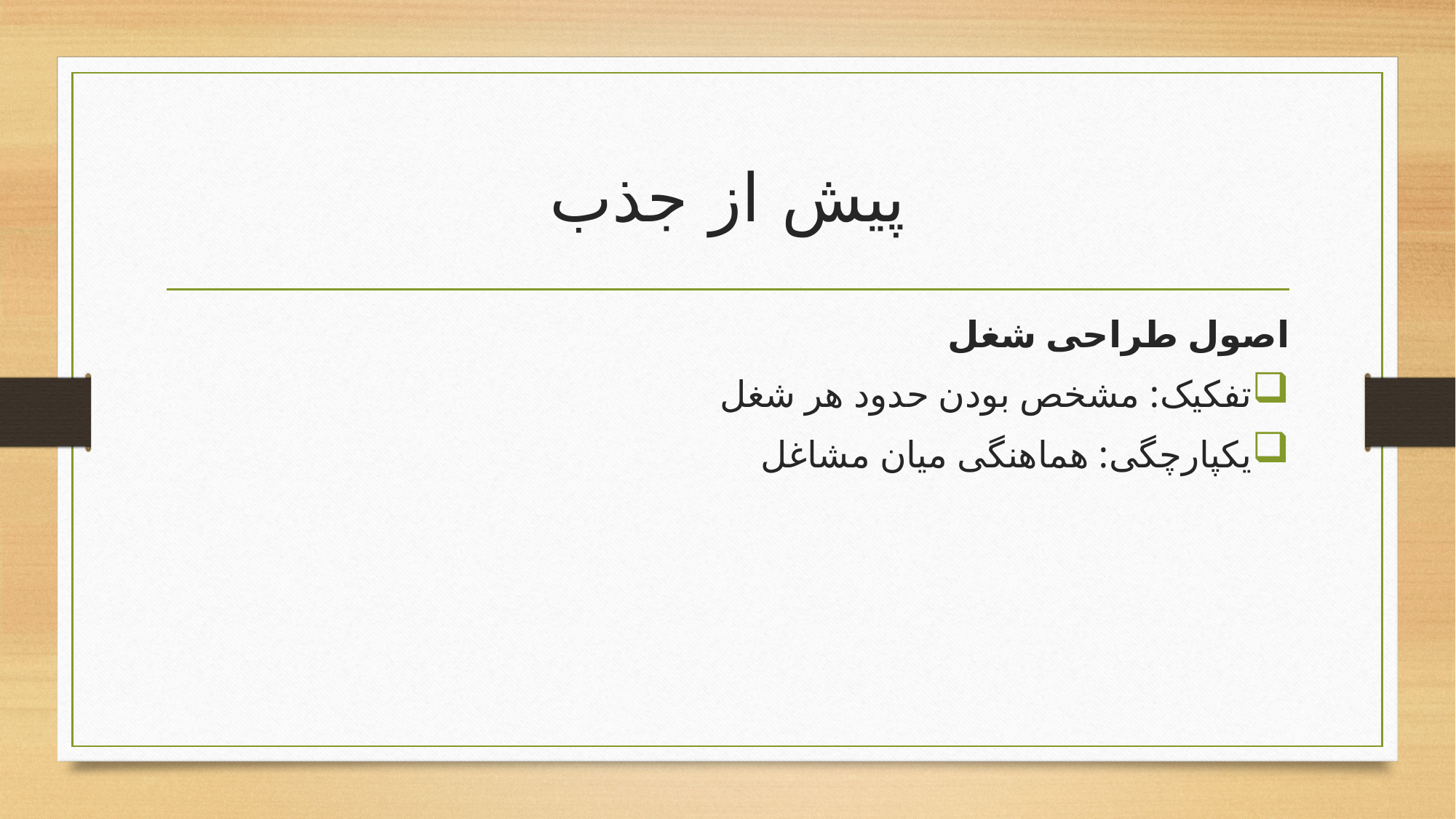

# پیش از جذب
اصول طراحی شغل
تفکیک: مشخص بودن حدود هر شغل
یکپارچگی: هماهنگی میان مشاغل